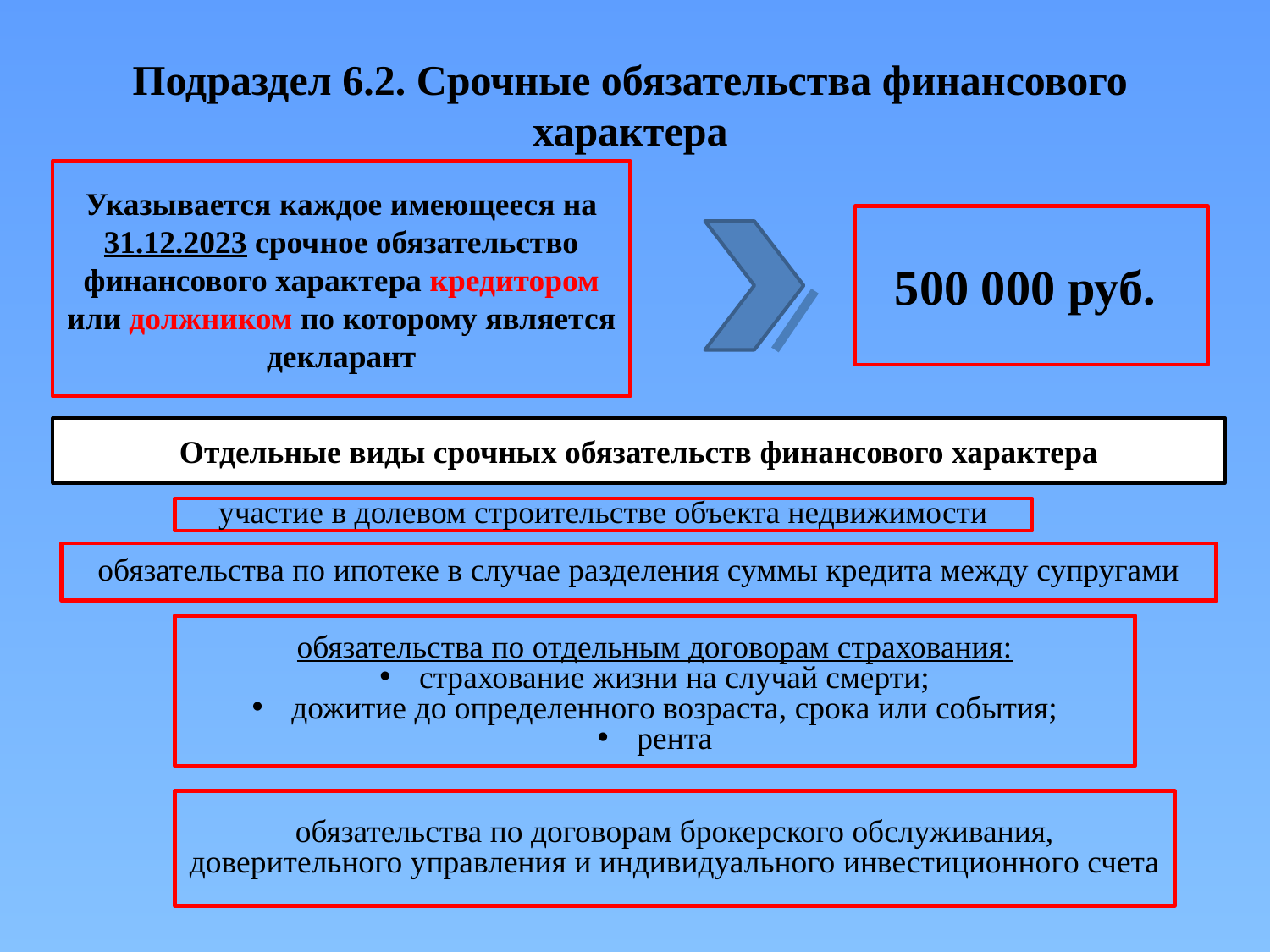

Подраздел 6.2. Срочные обязательства финансового характера
Указывается каждое имеющееся на 31.12.2023 срочное обязательство финансового характера кредитором или должником по которому является декларант
500 000 руб.

Отдельные виды срочных обязательств финансового характера
участие в долевом строительстве объекта недвижимости
обязательства по ипотеке в случае разделения суммы кредита между супругами

обязательства по отдельным договорам страхования:
страхование жизни на случай смерти;
дожитие до определенного возраста, срока или события;
рента

обязательства по договорам брокерского обслуживания, доверительного управления и индивидуального инвестиционного счета